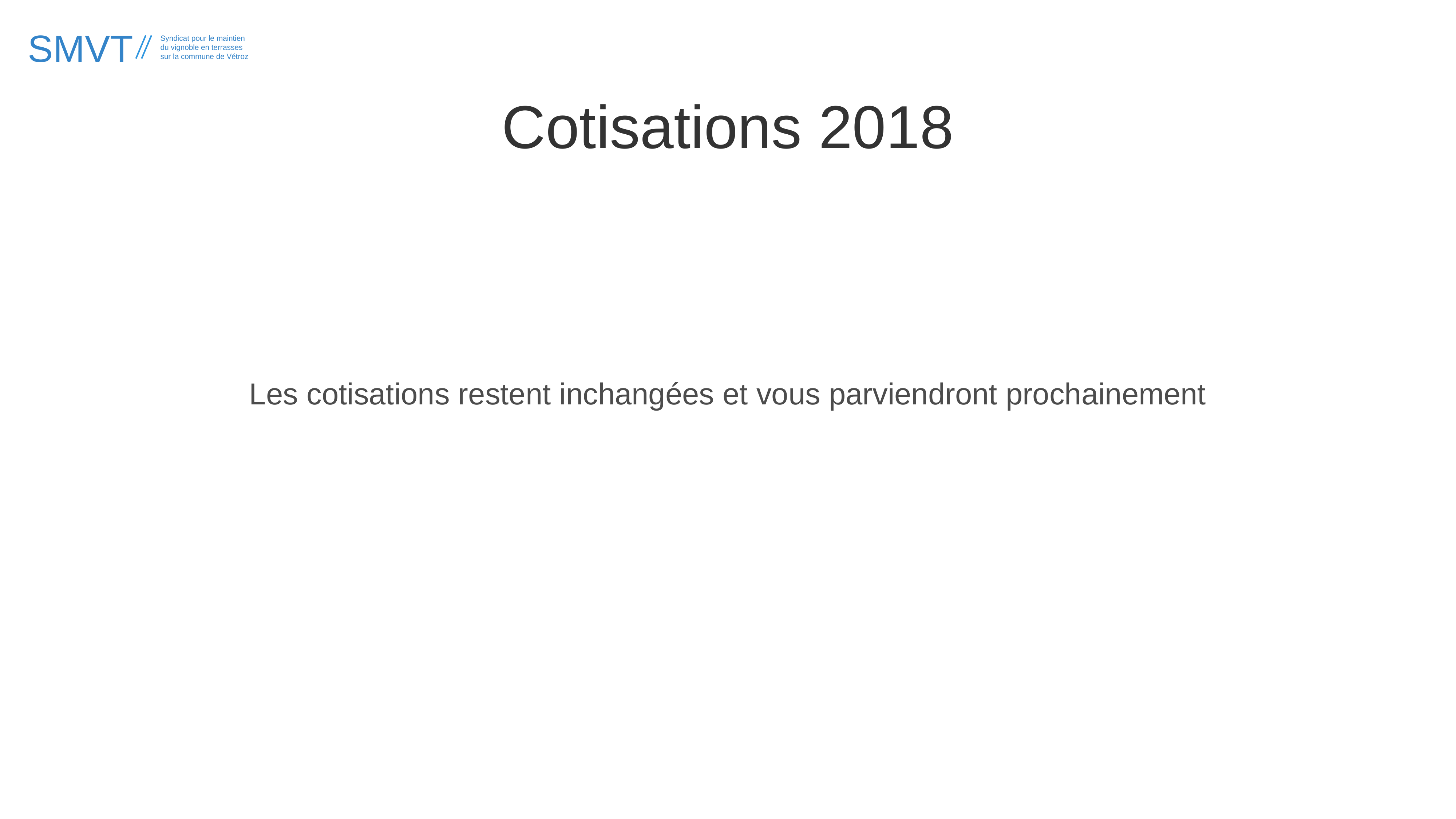

Cotisations 2018
Les cotisations restent inchangées et vous parviendront prochainement